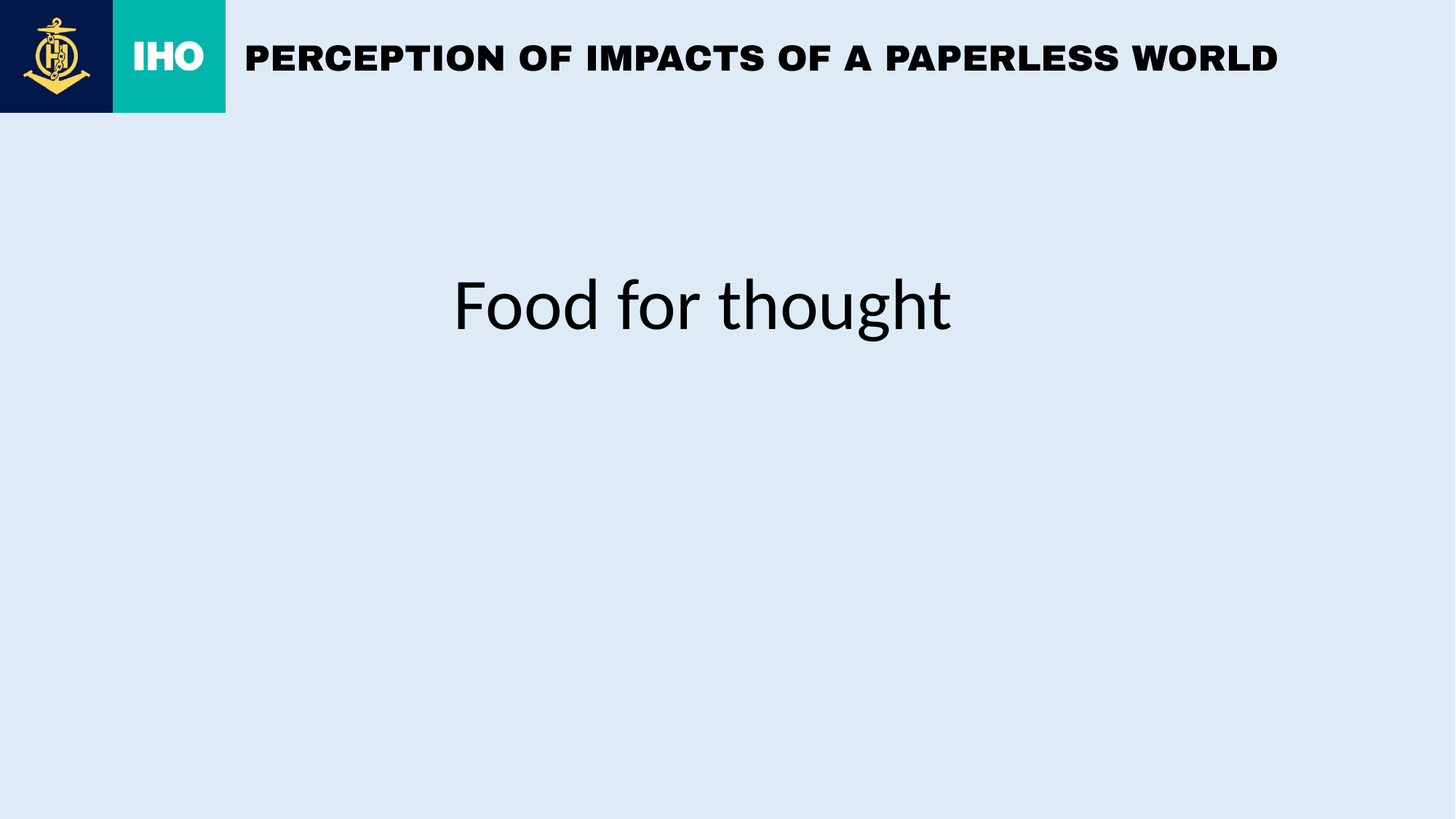

# Perception of impacts of a paperless world
Food for thought